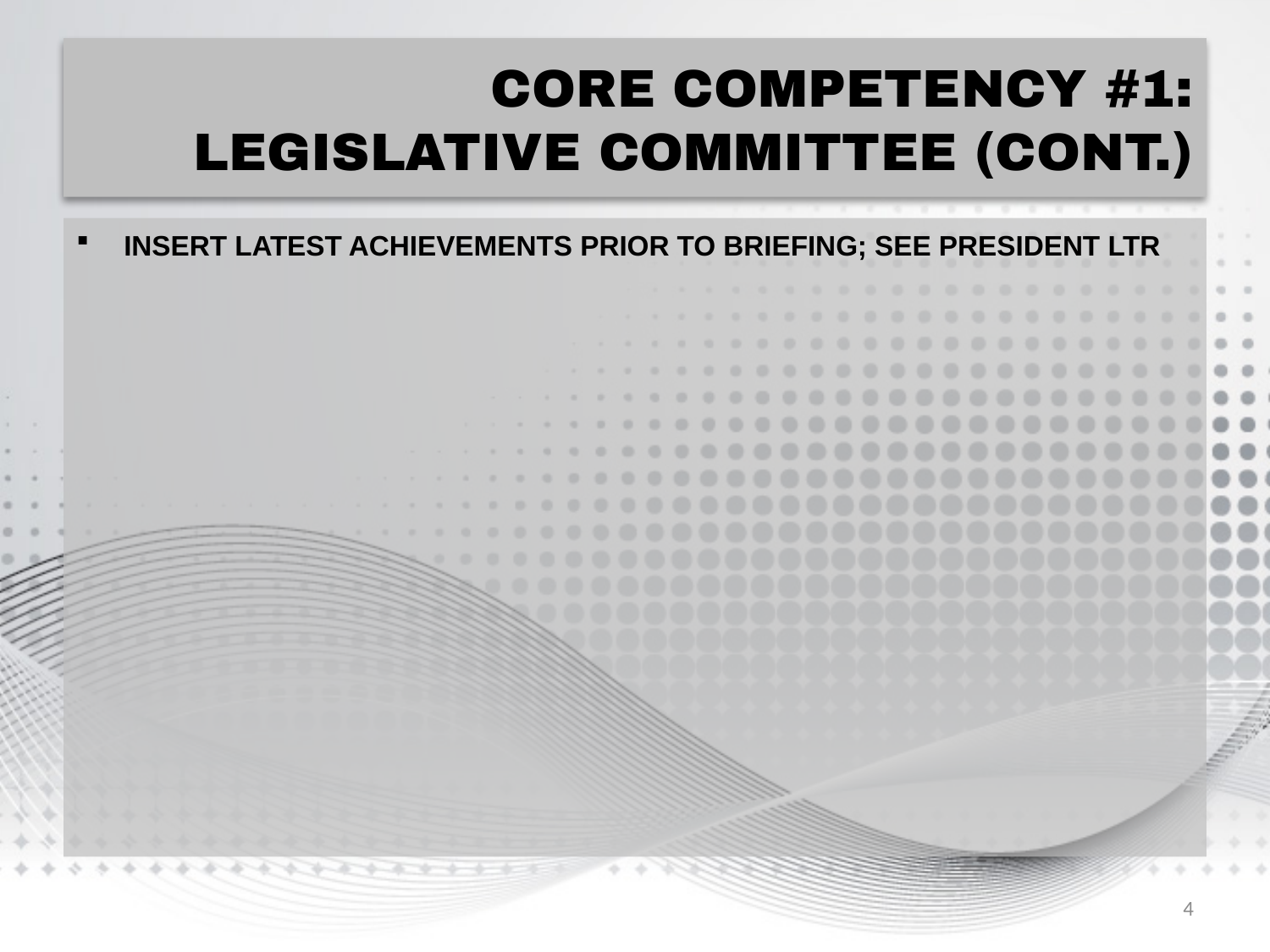

# CORE COMPETENCY #1: LEGISLATIVE COMMITTEE (CONT.)
INSERT LATEST ACHIEVEMENTS PRIOR TO BRIEFING; SEE PRESIDENT LTR

4